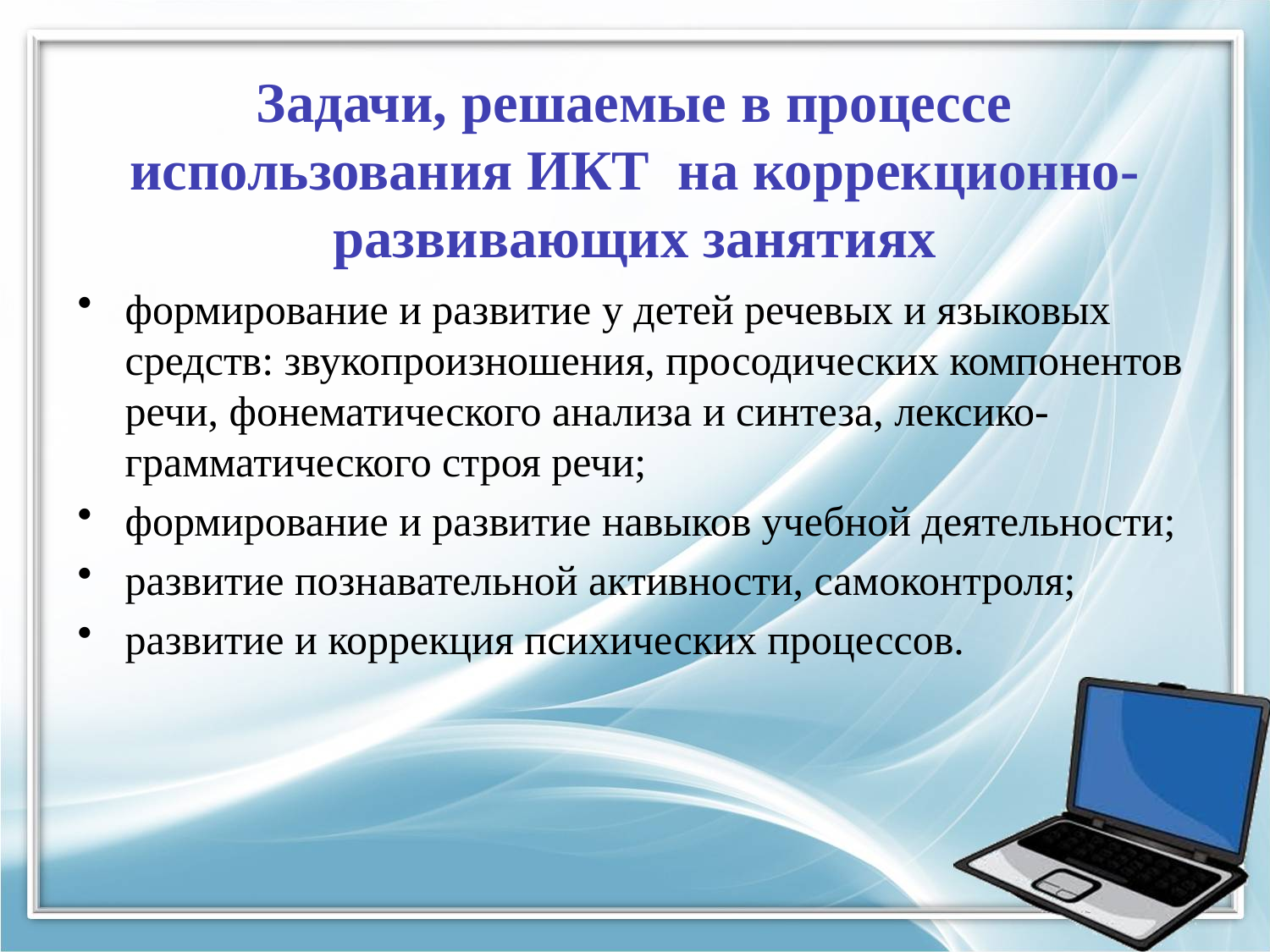

# Задачи, решаемые в процессе использования ИКТ  на коррекционно-развивающих занятиях
формирование и развитие у детей речевых и языковых средств: звукопроизношения, просодических компонентов речи, фонематического анализа и синтеза, лексико-грамматического строя речи;
формирование и развитие навыков учебной деятельности;
развитие познавательной активности, самоконтроля;
развитие и коррекция психических процессов.